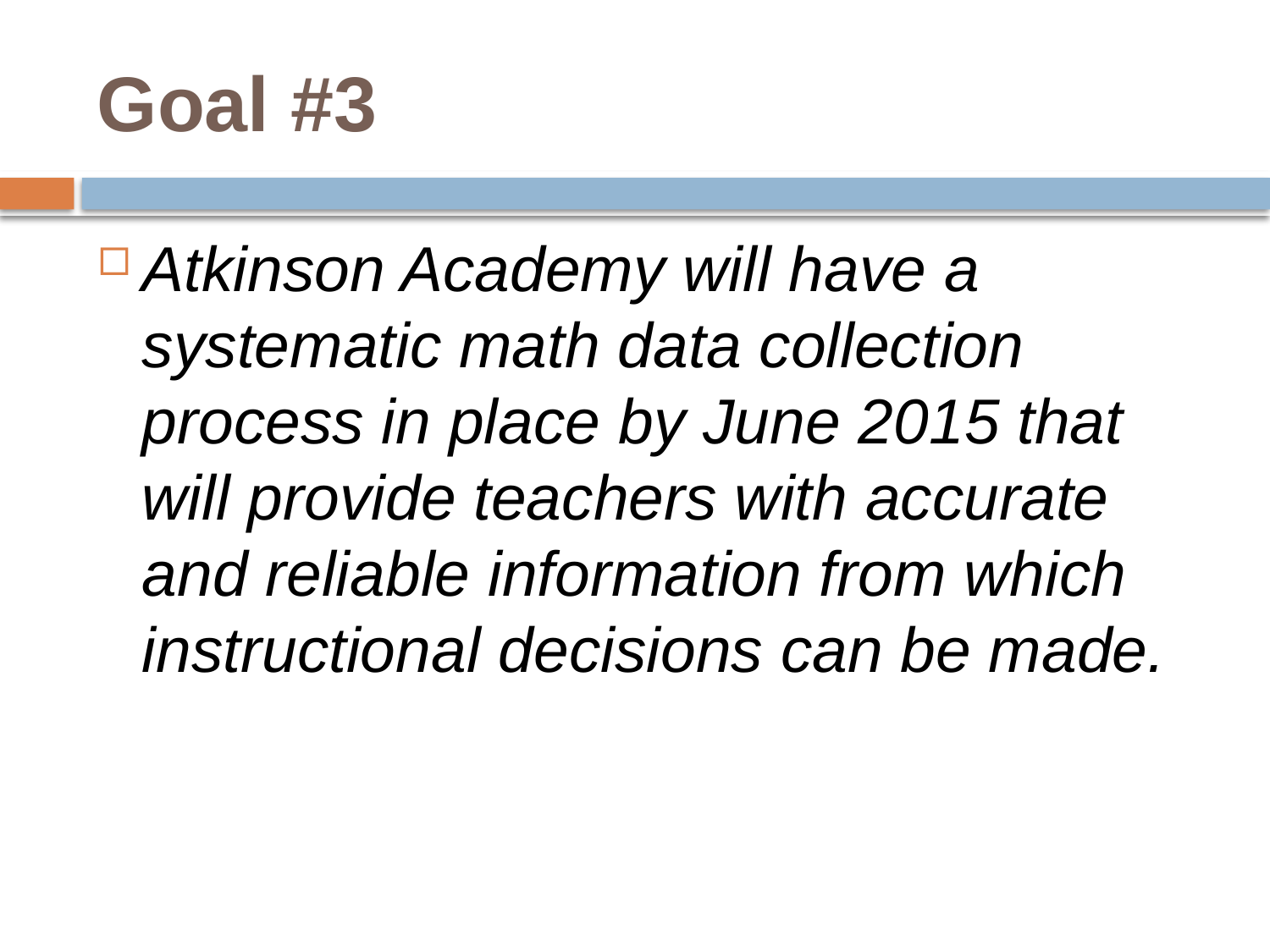

# Goal #3
Atkinson Academy will have a systematic math data collection process in place by June 2015 that will provide teachers with accurate and reliable information from which instructional decisions can be made.